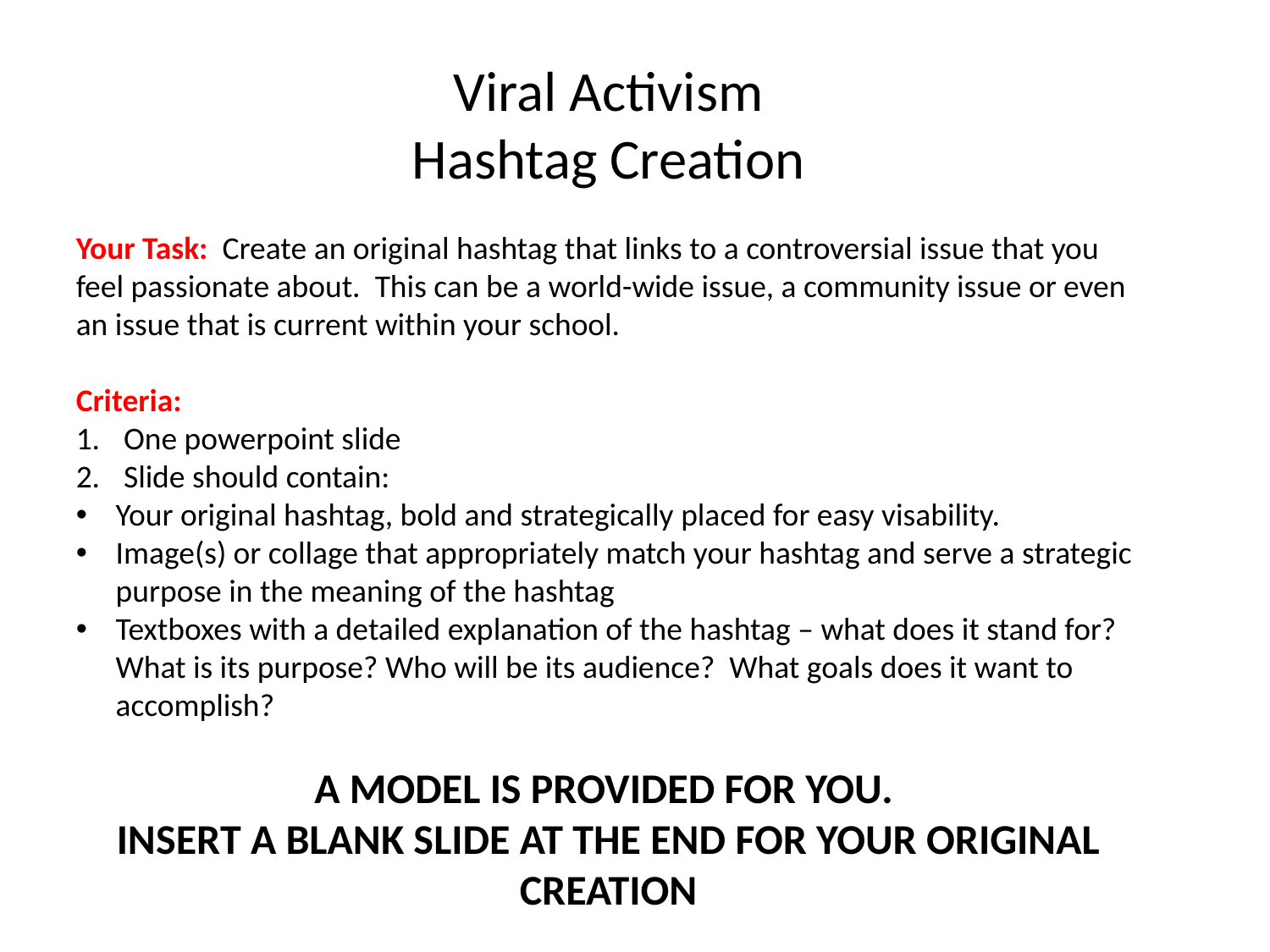

Viral Activism
Hashtag Creation

Your Task:  Create an original hashtag that links to a controversial issue that you feel passionate about.  This can be a world-wide issue, a community issue or even an issue that is current within your school.

Criteria:
One powerpoint slide
Slide should contain:
Your original hashtag, bold and strategically placed for easy visability.
Image(s) or collage that appropriately match your hashtag and serve a strategic purpose in the meaning of the hashtag
Textboxes with a detailed explanation of the hashtag – what does it stand for?  What is its purpose? Who will be its audience?  What goals does it want to accomplish?

A MODEL IS PROVIDED FOR YOU.
INSERT A BLANK SLIDE AT THE END FOR YOUR ORIGINAL CREATION